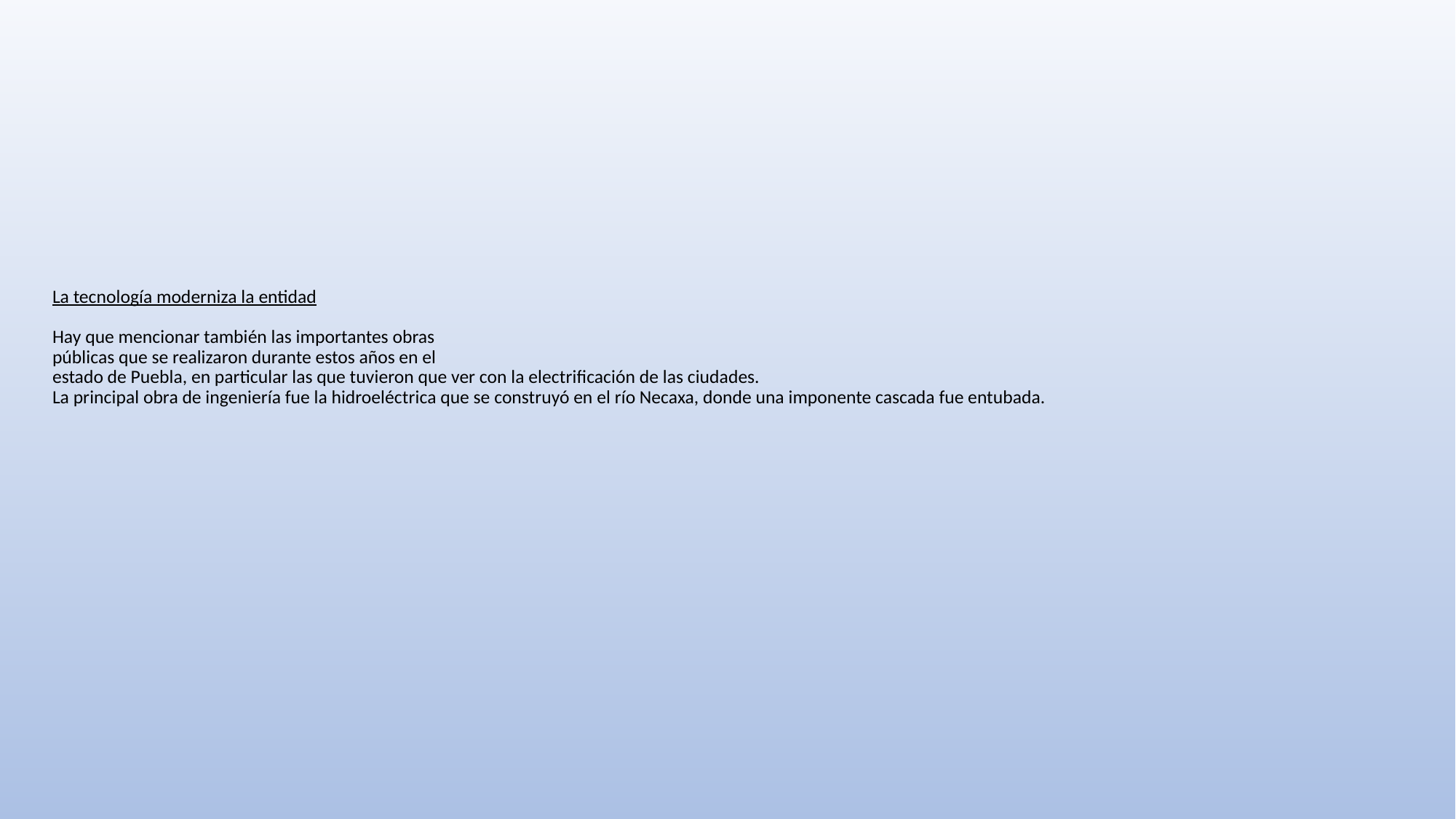

# La tecnología moderniza la entidad Hay que mencionar también las importantes obras públicas que se realizaron durante estos años en el estado de Puebla, en particular las que tuvieron que ver con la electrificación de las ciudades. La principal obra de ingeniería fue la hidroeléctrica que se construyó en el río Necaxa, donde una imponente cascada fue entubada.